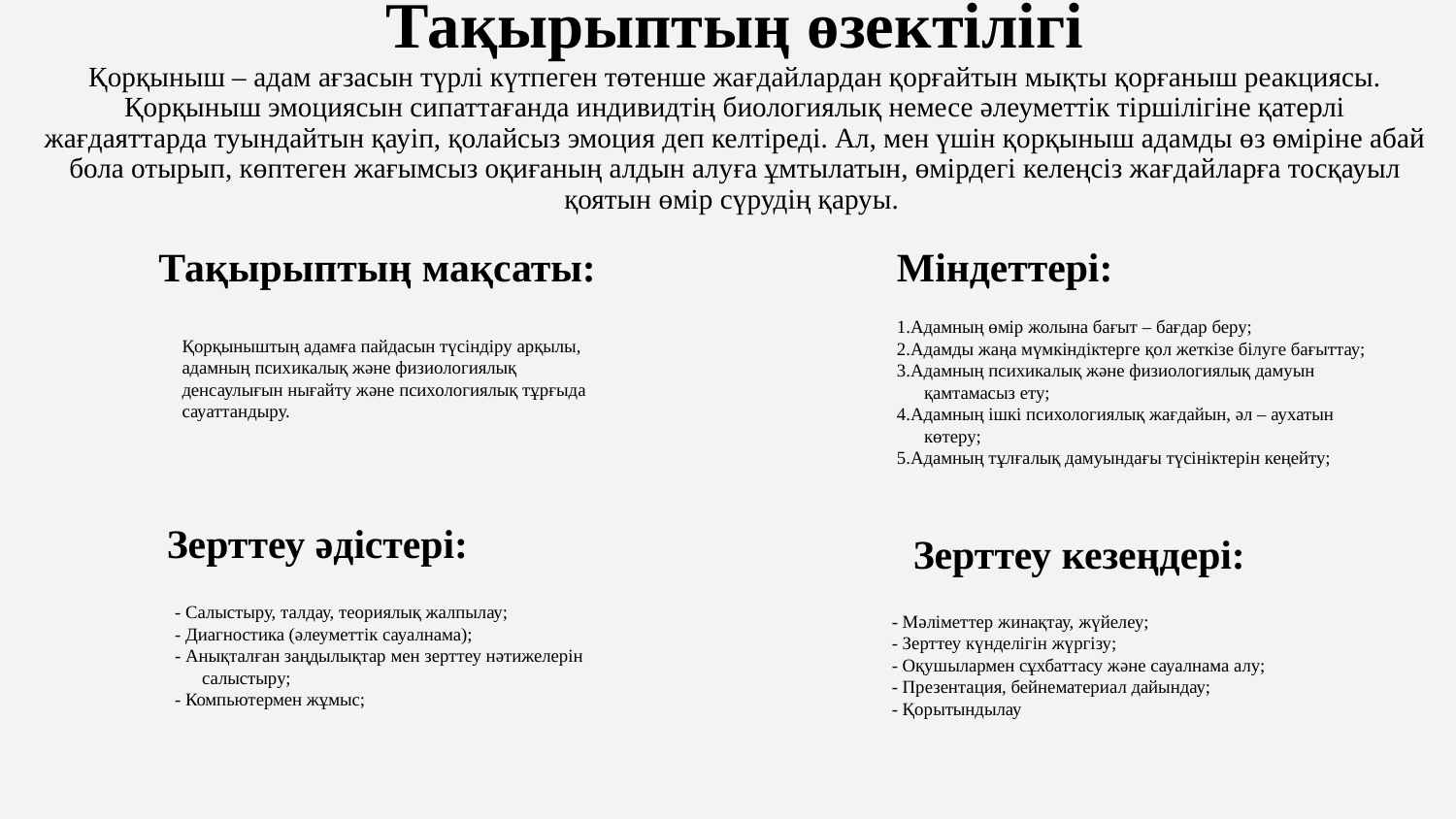

# Тақырыптың өзектілігі Қорқыныш – адам ағзасын түрлі күтпеген төтенше жағдайлардан қорғайтын мықты қорғаныш реакциясы. Қорқыныш эмоциясын сипаттағанда индивидтің биологиялық немесе әлеуметтік тіршілігіне қатерлі жағдаяттарда туындайтын қауіп, қолайсыз эмоция деп келтіреді. Ал, мен үшін қорқыныш адамды өз өміріне абай бола отырып, көптеген жағымсыз оқиғаның алдын алуға ұмтылатын, өмірдегі келеңсіз жағдайларға тосқауыл қоятын өмір сүрудің қаруы.
Тақырыптың мақсаты:
Міндеттері:

1.Адамның өмір жолына бағыт – бағдар беру;
2.Адамды жаңа мүмкіндіктерге қол жеткізе білуге бағыттау;
3.Адамның психикалық және физиологиялық дамуын қамтамасыз ету;
4.Адамның ішкі психологиялық жағдайын, әл – аухатын көтеру;
5.Адамның тұлғалық дамуындағы түсініктерін кеңейту;

Қорқыныштың адамға пайдасын түсіндіру арқылы, адамның психикалық және физиологиялық денсаулығын нығайту және психологиялық тұрғыда сауаттандыру.
Зерттеу әдістері:

Зерттеу кезеңдері:

- Салыстыру, талдау, теориялық жалпылау;
- Диагностика (әлеуметтік сауалнама);
- Анықталған заңдылықтар мен зерттеу нәтижелерін салыстыру;
- Компьютермен жұмыс;

- Мәліметтер жинақтау, жүйелеу;
- Зерттеу күнделігін жүргізу;
- Оқушылармен сұхбаттасу және сауалнама алу;
- Презентация, бейнематериал дайындау;
- Қорытындылау